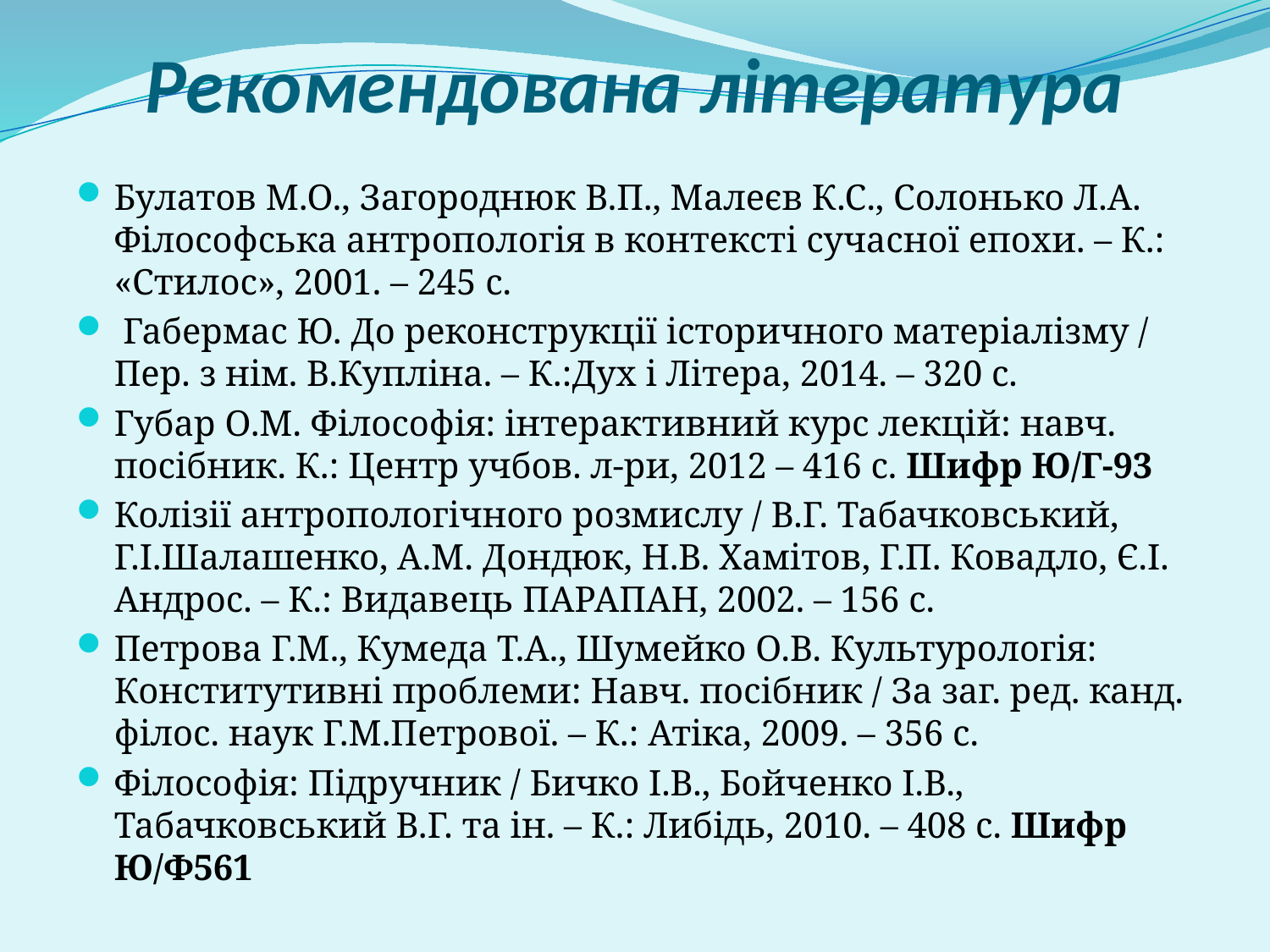

# Рекомендована література
Булатов М.О., Загороднюк В.П., Малеєв К.С., Солонько Л.А. Філософська антропологія в контексті сучасної епохи. – К.: «Стилос», 2001. – 245 с.
 Габермас Ю. До реконструкції історичного матеріалізму / Пер. з нім. В.Купліна. – К.:Дух і Літера, 2014. – 320 с.
Губар О.М. Філософія: інтерактивний курс лекцій: навч. посібник. К.: Центр учбов. л-ри, 2012 – 416 с. Шифр Ю/Г-93
Колізії антропологічного розмислу / В.Г. Табачковський, Г.І.Шалашенко, А.М. Дондюк, Н.В. Хамітов, Г.П. Ковадло, Є.І. Андрос. – К.: Видавець ПАРАПАН, 2002. – 156 с.
Петрова Г.М., Кумеда Т.А., Шумейко О.В. Культурологія: Конститутивні проблеми: Навч. посібник / За заг. ред. канд. філос. наук Г.М.Петрової. – К.: Атіка, 2009. – 356 с.
Філософія: Підручник / Бичко І.В., Бойченко І.В., Табачковський В.Г. та ін. – К.: Либідь, 2010. – 408 с. Шифр Ю/Ф561